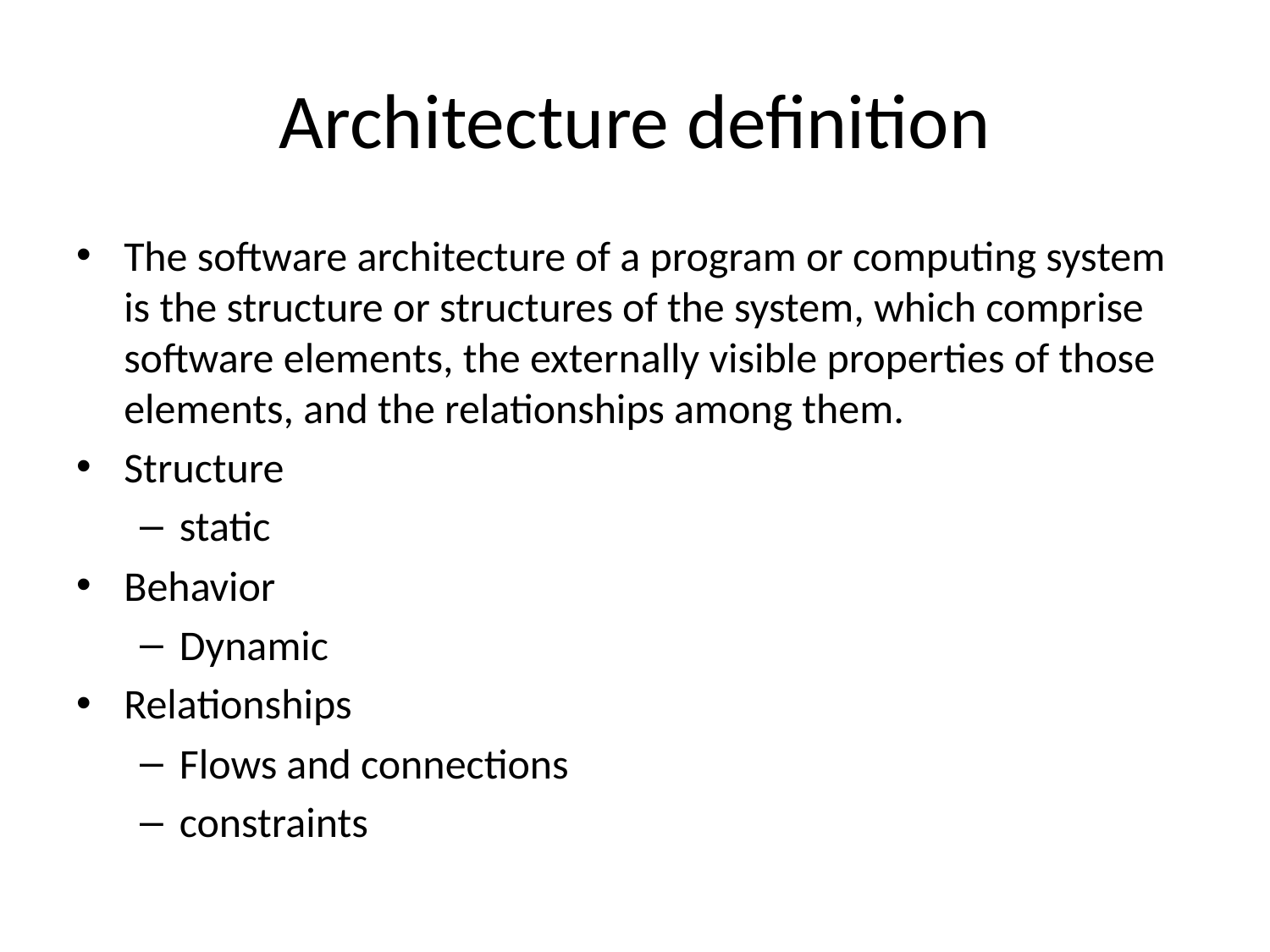

# Architecture definition
The software architecture of a program or computing system is the structure or structures of the system, which comprise software elements, the externally visible properties of those elements, and the relationships among them.
Structure
static
Behavior
Dynamic
Relationships
Flows and connections
constraints